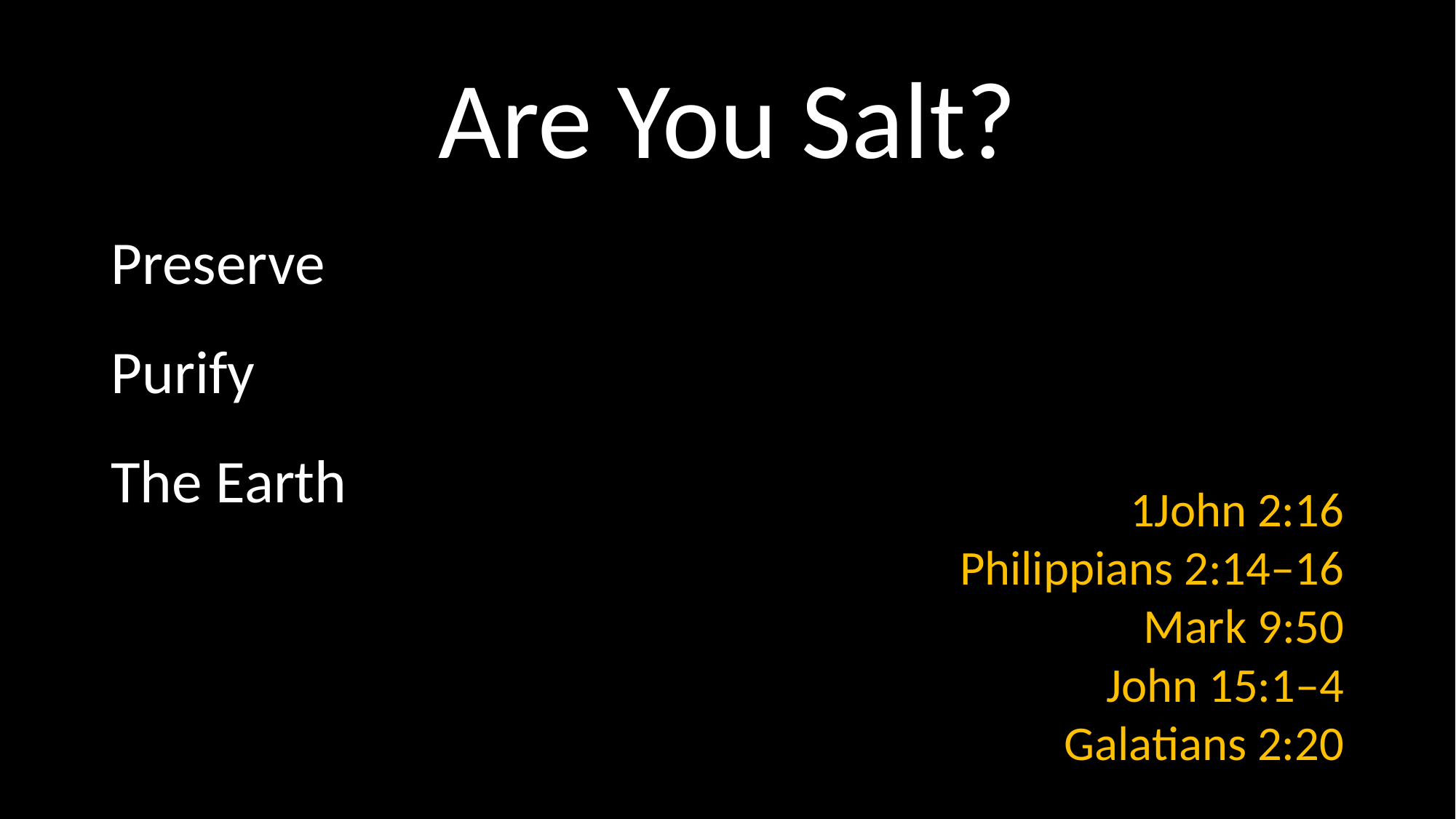

# Are You Salt?
Preserve
Purify
The Earth
1John 2:16
Philippians 2:14–16
Mark 9:50
John 15:1–4
Galatians 2:20